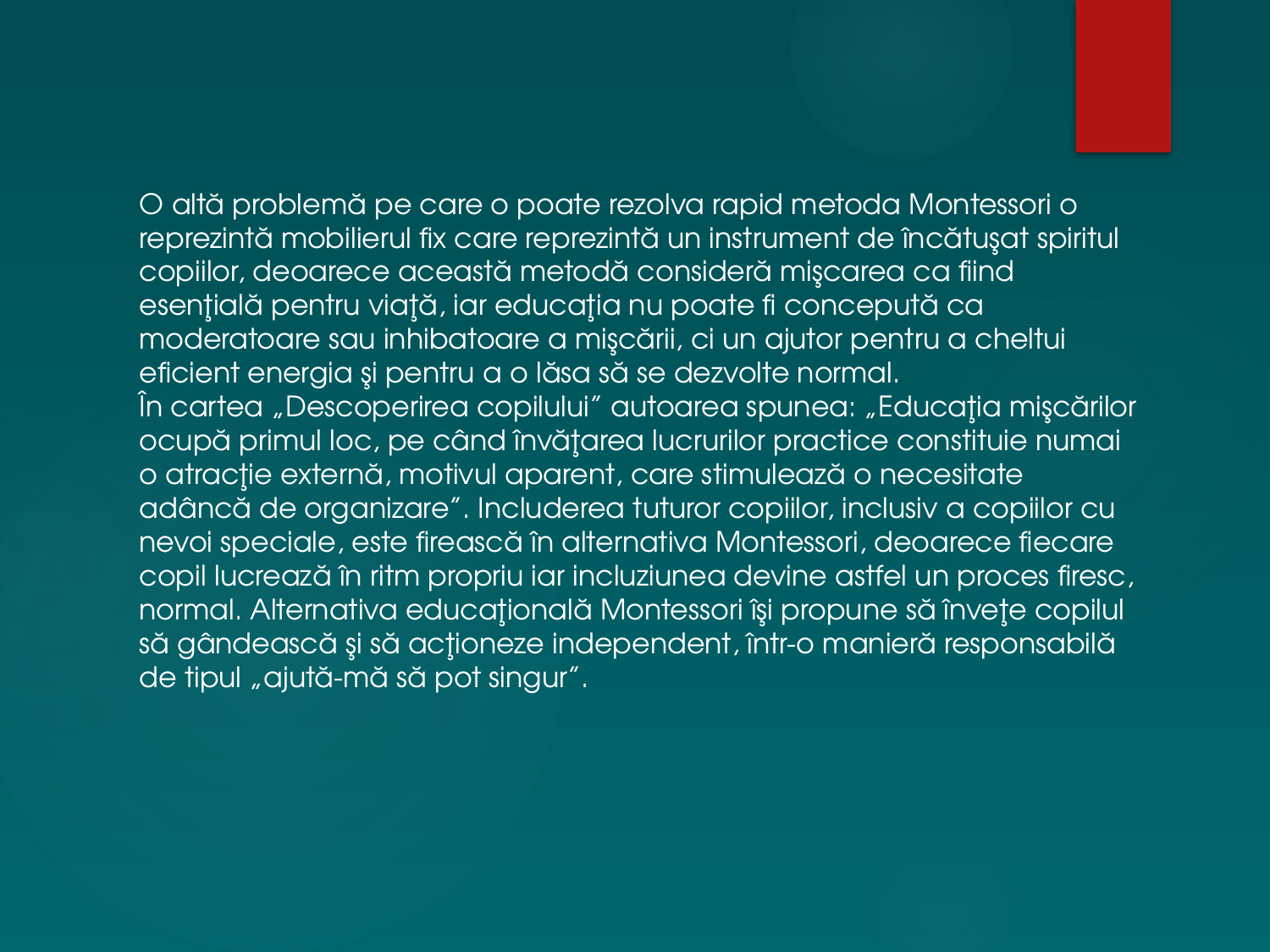

O altă problemă pe care o poate rezolva rapid metoda Montessori o reprezintă mobilierul fix care reprezintă un instrument de încătuşat spiritul copiilor, deoarece această metodă consideră mişcarea ca fiind esenţială pentru viaţă, iar educaţia nu poate fi concepută ca moderatoare sau inhibatoare a mişcării, ci un ajutor pentru a cheltui eficient energia şi pentru a o lăsa să se dezvolte normal.
În cartea „Descoperirea copilului” autoarea spunea: „Educaţia mişcărilor ocupă primul loc, pe când învăţarea lucrurilor practice constituie numai o atracţie externă, motivul aparent, care stimulează o necesitate adâncă de organizare”. Includerea tuturor copiilor, inclusiv a copiilor cu nevoi speciale, este firească în alternativa Montessori, deoarece fiecare copil lucrează în ritm propriu iar incluziunea devine astfel un proces firesc, normal. Alternativa educaţională Montessori îşi propune să înveţe copilul să gândească şi să acţioneze independent, într-o manieră responsabilă de tipul „ajută-mă să pot singur”.